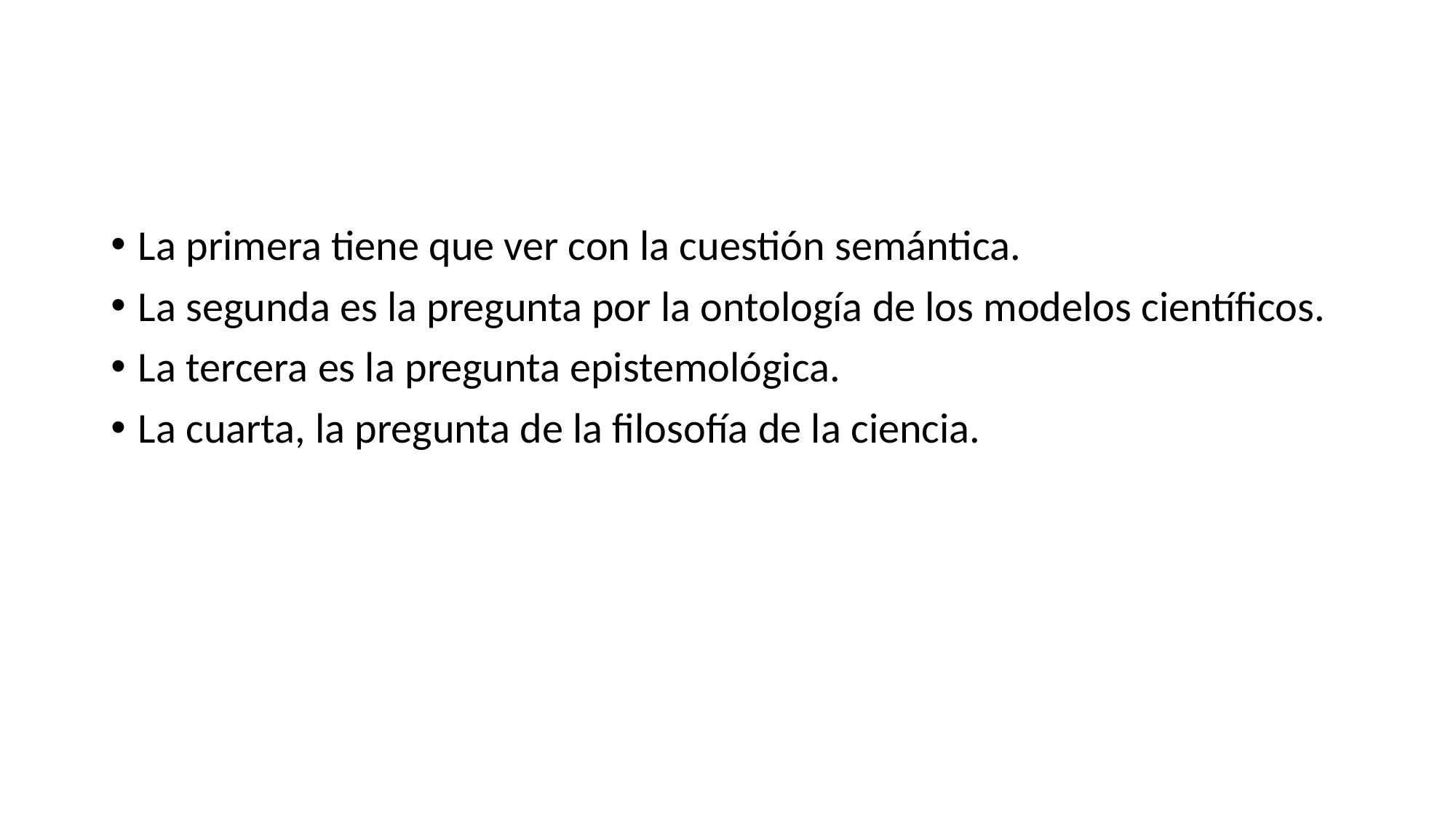

#
La primera tiene que ver con la cuestión semántica.
La segunda es la pregunta por la ontología de los modelos científicos.
La tercera es la pregunta epistemológica.
La cuarta, la pregunta de la filosofía de la ciencia.